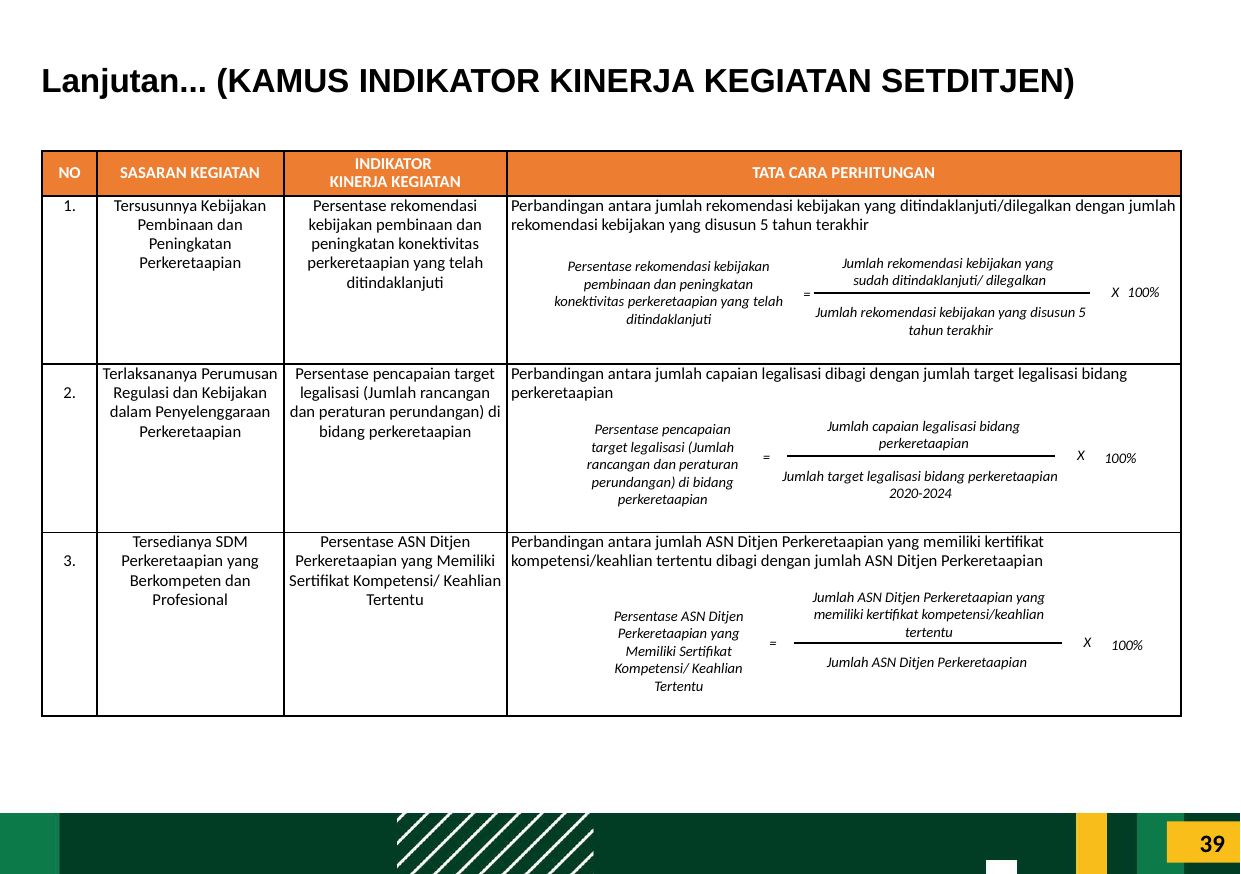

Lanjutan... (KAMUS INDIKATOR KINERJA KEGIATAN SETDITJEN)
| NO | SASARAN KEGIATAN | INDIKATOR KINERJA KEGIATAN | TATA CARA PERHITUNGAN |
| --- | --- | --- | --- |
| 1. | Tersusunnya Kebijakan Pembinaan dan Peningkatan Perkeretaapian | Persentase rekomendasi kebijakan pembinaan dan peningkatan konektivitas perkeretaapian yang telah ditindaklanjuti | Perbandingan antara jumlah rekomendasi kebijakan yang ditindaklanjuti/dilegalkan dengan jumlah rekomendasi kebijakan yang disusun 5 tahun terakhir |
| 2. | Terlaksananya Perumusan Regulasi dan Kebijakan dalam Penyelenggaraan Perkeretaapian | Persentase pencapaian target legalisasi (Jumlah rancangan dan peraturan perundangan) di bidang perkeretaapian | Perbandingan antara jumlah capaian legalisasi dibagi dengan jumlah target legalisasi bidang perkeretaapian |
| 3. | Tersedianya SDM Perkeretaapian yang Berkompeten dan Profesional | Persentase ASN Ditjen Perkeretaapian yang Memiliki Sertifikat Kompetensi/ Keahlian Tertentu | Perbandingan antara jumlah ASN Ditjen Perkeretaapian yang memiliki kertifikat kompetensi/keahlian tertentu dibagi dengan jumlah ASN Ditjen Perkeretaapian |
Jumlah rekomendasi kebijakan yang
sudah ditindaklanjuti/ dilegalkan
Persentase rekomendasi kebijakan pembinaan dan peningkatan konektivitas perkeretaapian yang telah ditindaklanjuti
X
100%
=
Jumlah rekomendasi kebijakan yang disusun 5 tahun terakhir

Jumlah capaian legalisasi bidang perkeretaapian
Persentase pencapaian target legalisasi (Jumlah rancangan dan peraturan perundangan) di bidang perkeretaapian
X
=
100%
Jumlah target legalisasi bidang perkeretaapian 2020-2024
Jumlah ASN Ditjen Perkeretaapian yang memiliki kertifikat kompetensi/keahlian tertentu
Persentase ASN Ditjen Perkeretaapian yang Memiliki Sertifikat Kompetensi/ Keahlian Tertentu
X
=
100%
Jumlah ASN Ditjen Perkeretaapian
39